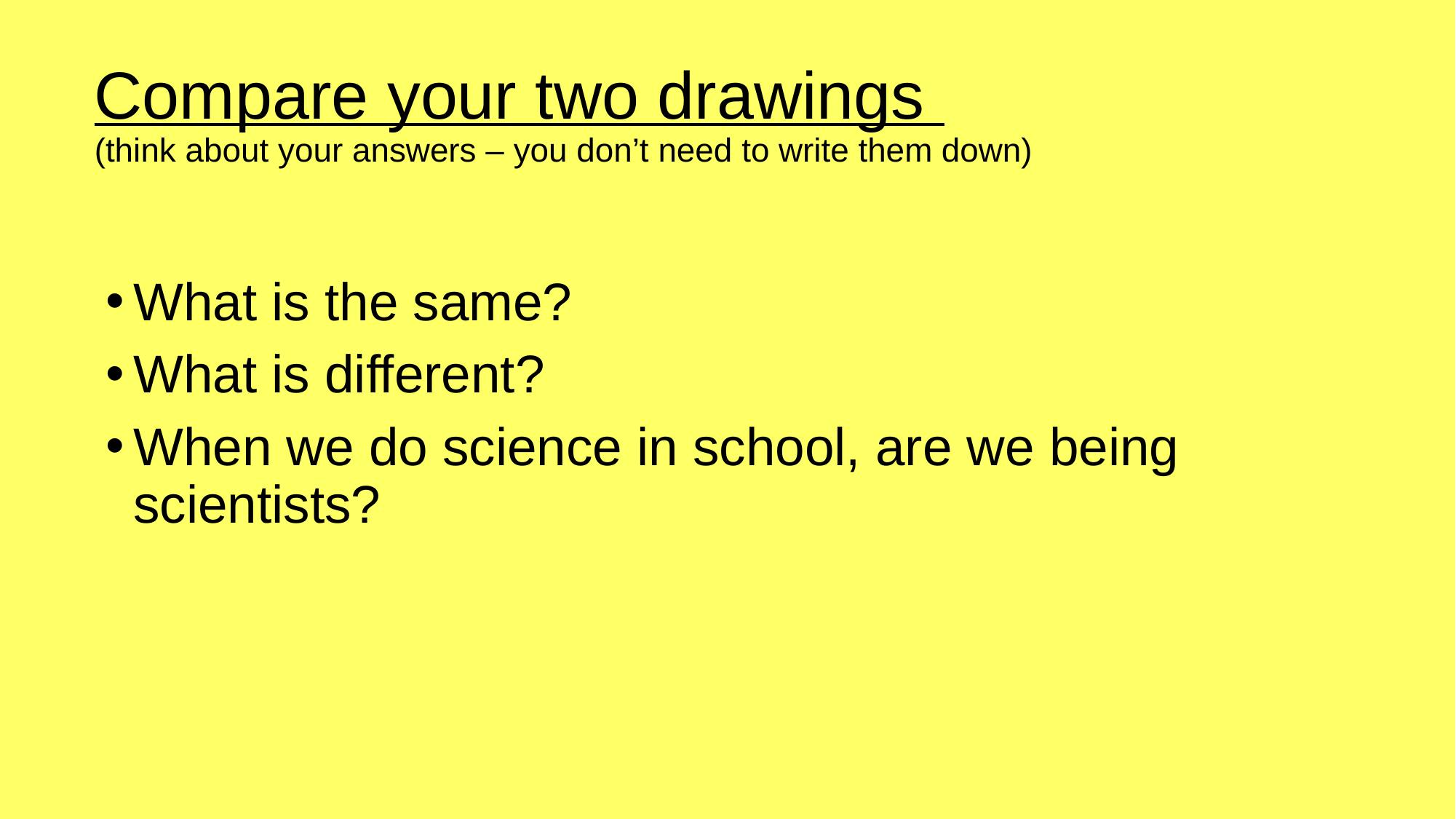

# Compare your two drawings (think about your answers – you don’t need to write them down)
What is the same?
What is different?
When we do science in school, are we being scientists?